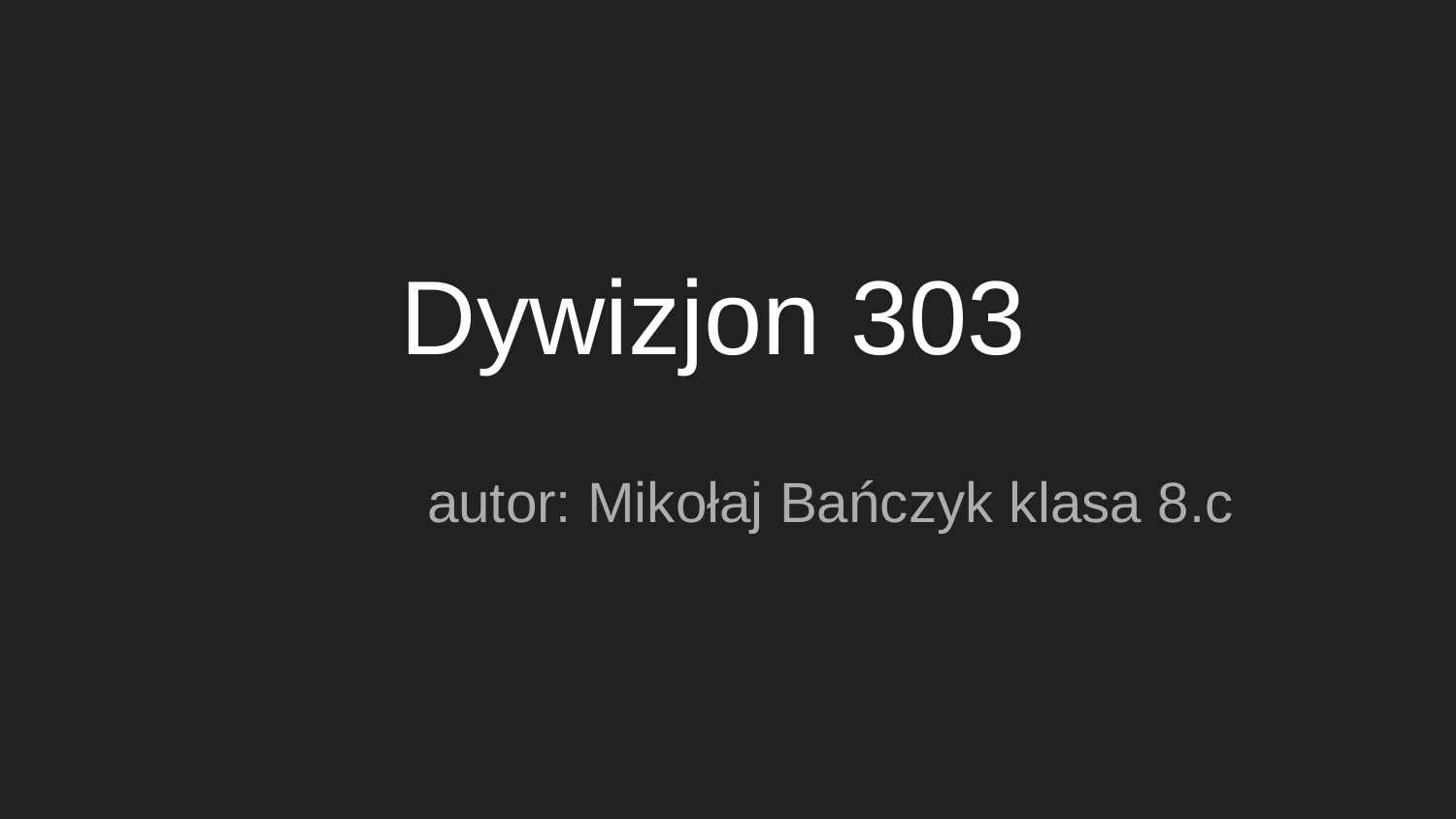

# Dywizjon 303
                       autor: Mikołaj Bańczyk klasa 8.c